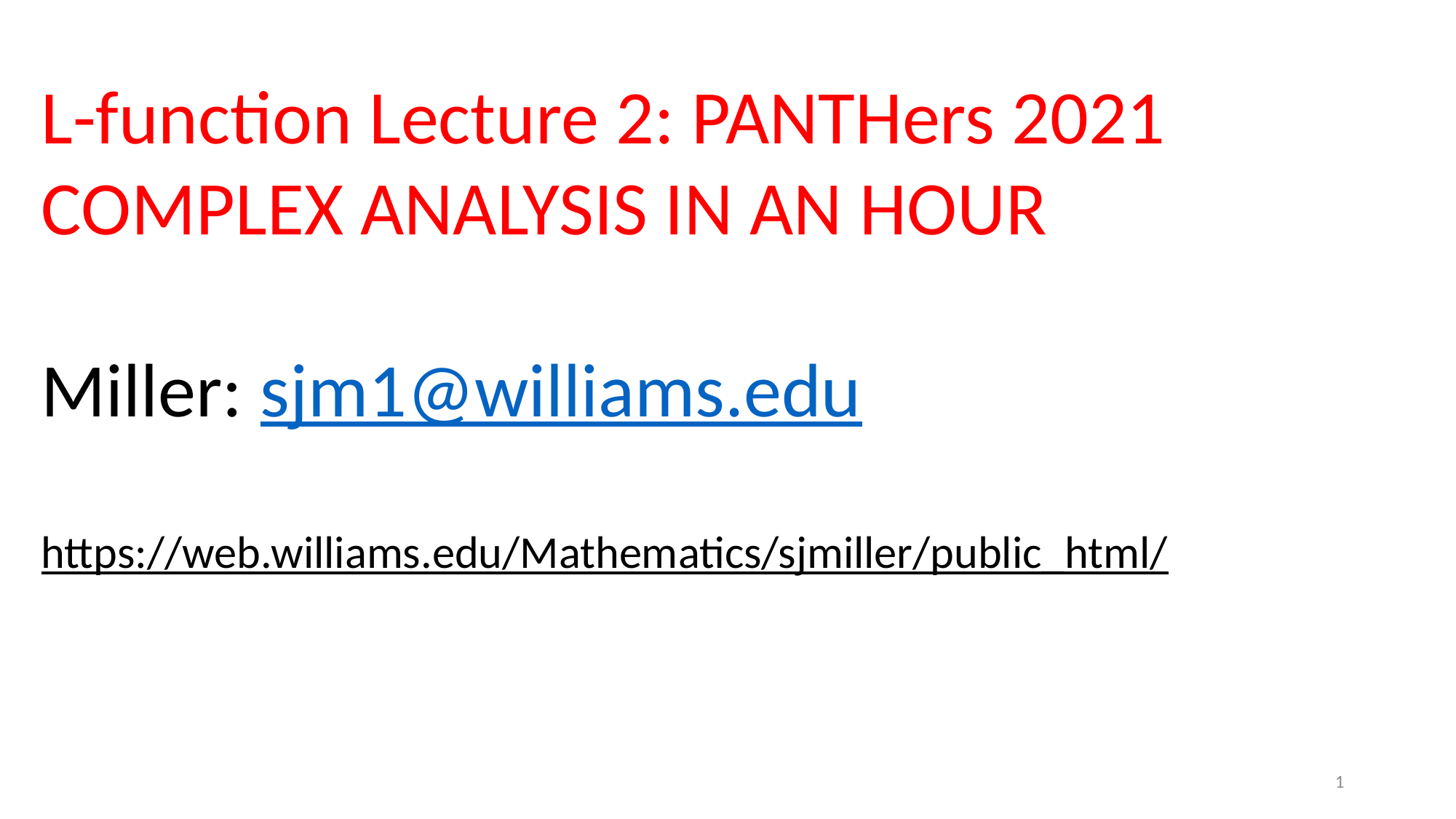

L-function Lecture 2: PANTHers 2021
COMPLEX ANALYSIS IN AN HOUR

Miller: sjm1@williams.edu

https://web.williams.edu/Mathematics/sjmiller/public_html/
1